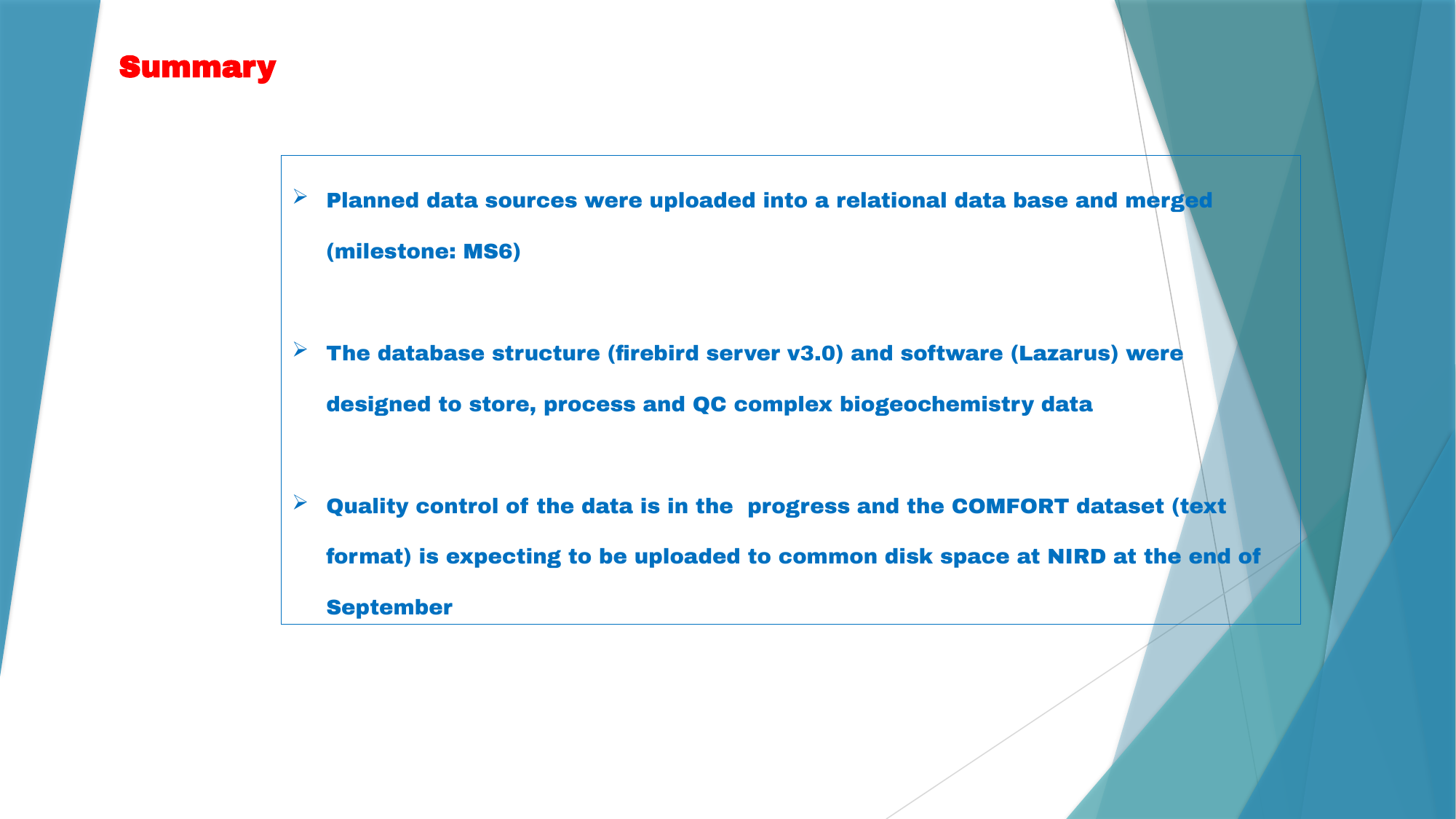

Summary
Planned data sources were uploaded into a relational data base and merged (milestone: MS6)

The database structure (firebird server v3.0) and software (Lazarus) were designed to store, process and QC complex biogeochemistry data

Quality control of the data is in the  progress and the COMFORT dataset (text format) is expecting to be uploaded to common disk space at NIRD at the end of September